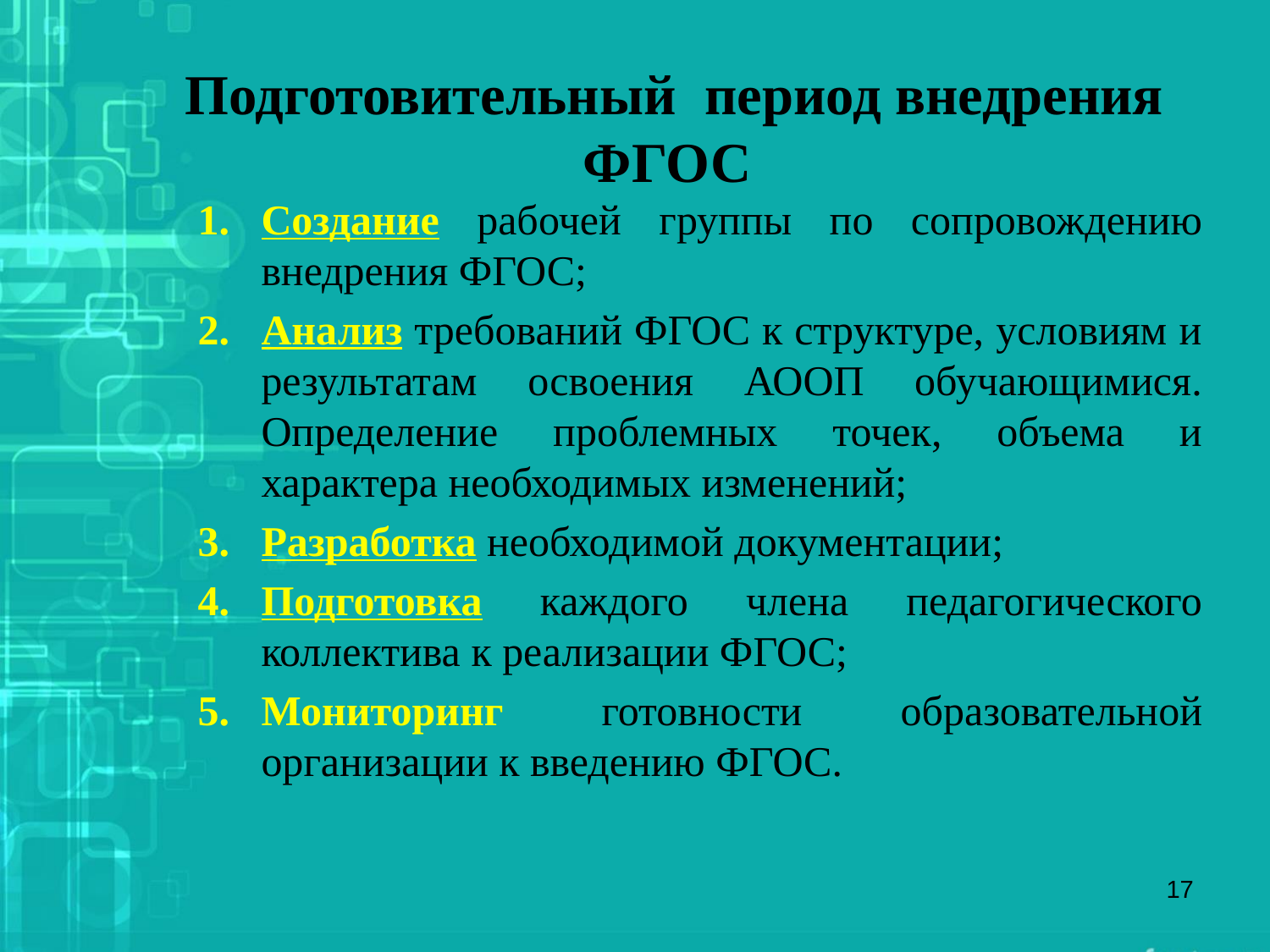

# Подготовительный  период внедрения ФГОС
Создание рабочей группы по сопровождению внедрения ФГОС;
Анализ требований ФГОС к структуре, условиям и результатам освоения АООП обучающимися. Определение проблемных точек, объема и характера необходимых изменений;
Разработка необходимой документации;
Подготовка каждого члена педагогического коллектива к реализации ФГОС;
Мониторинг готовности образовательной организации к введению ФГОС.
17